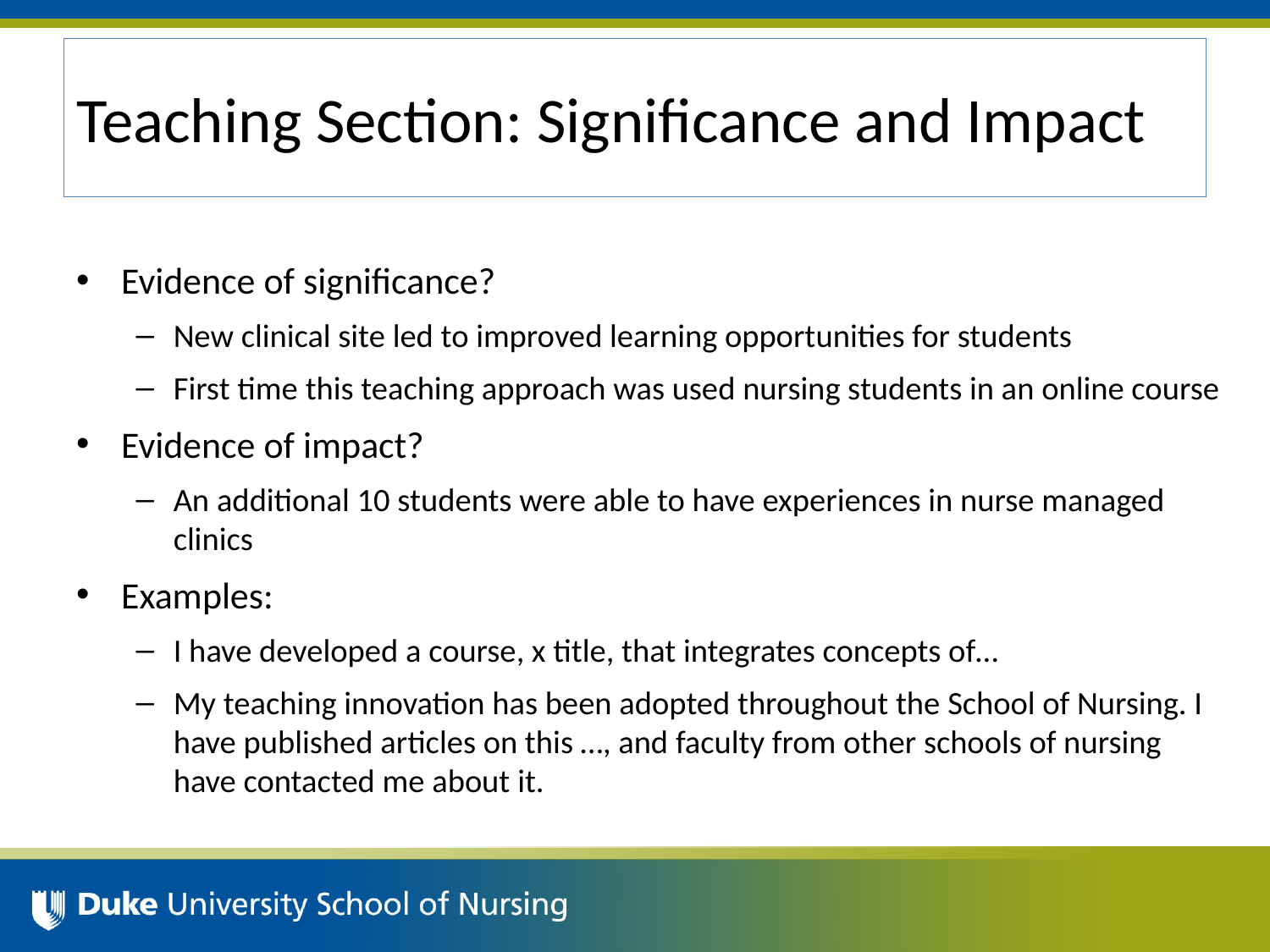

# Teaching Section: Significance and Impact
Evidence of significance?
New clinical site led to improved learning opportunities for students
First time this teaching approach was used nursing students in an online course
Evidence of impact?
An additional 10 students were able to have experiences in nurse managed clinics
Examples:
I have developed a course, x title, that integrates concepts of…
My teaching innovation has been adopted throughout the School of Nursing. I have published articles on this …, and faculty from other schools of nursing have contacted me about it.